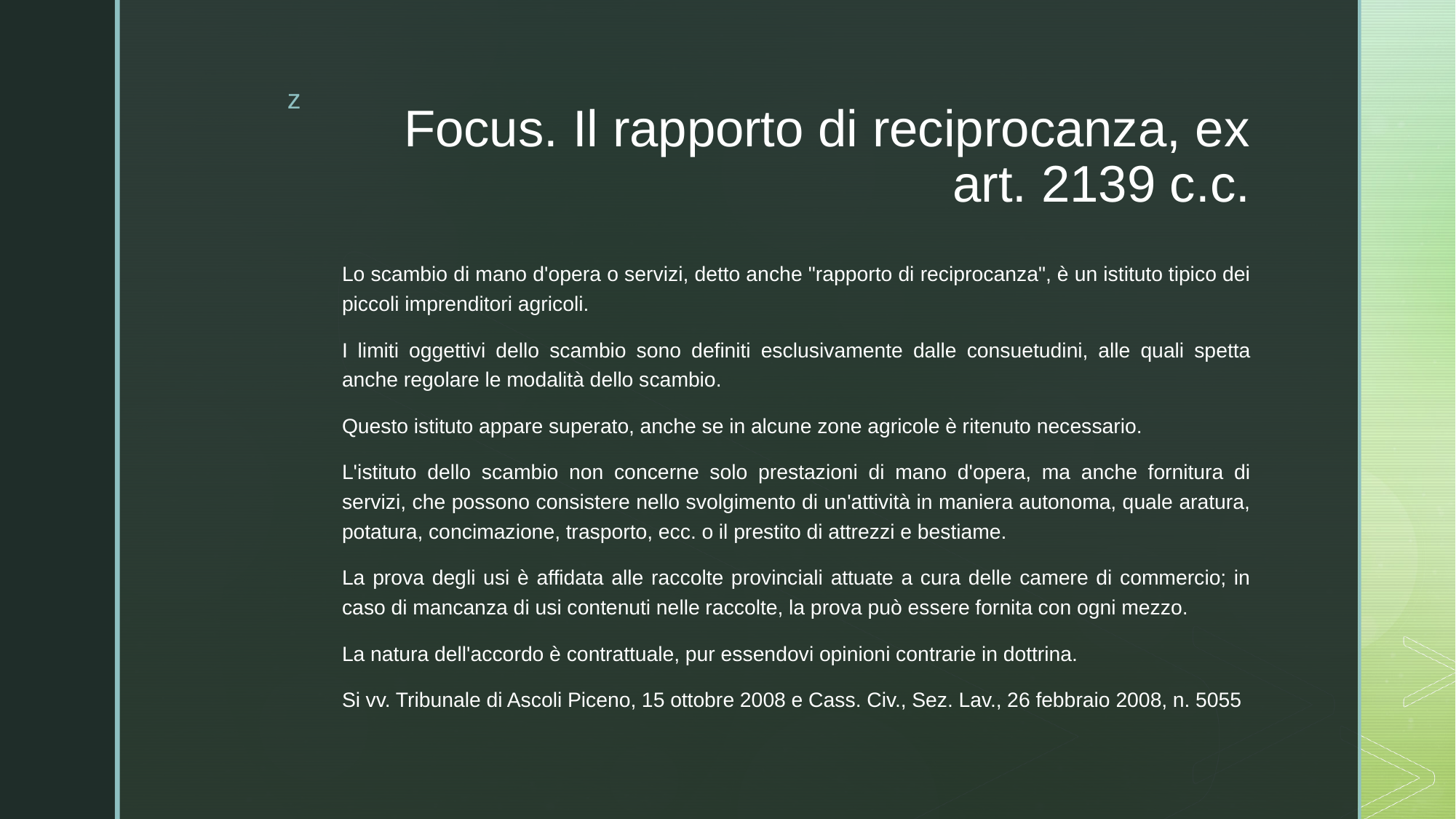

# Focus. Il rapporto di reciprocanza, ex art. 2139 c.c.
Lo scambio di mano d'opera o servizi, detto anche "rapporto di reciprocanza", è un istituto tipico dei piccoli imprenditori agricoli.
I limiti oggettivi dello scambio sono definiti esclusivamente dalle consuetudini, alle quali spetta anche regolare le modalità dello scambio.
Questo istituto appare superato, anche se in alcune zone agricole è ritenuto necessario.
L'istituto dello scambio non concerne solo prestazioni di mano d'opera, ma anche fornitura di servizi, che possono consistere nello svolgimento di un'attività in maniera autonoma, quale aratura, potatura, concimazione, trasporto, ecc. o il prestito di attrezzi e bestiame.
La prova degli usi è affidata alle raccolte provinciali attuate a cura delle camere di commercio; in caso di mancanza di usi contenuti nelle raccolte, la prova può essere fornita con ogni mezzo.
La natura dell'accordo è contrattuale, pur essendovi opinioni contrarie in dottrina.
Si vv. Tribunale di Ascoli Piceno, 15 ottobre 2008 e Cass. Civ., Sez. Lav., 26 febbraio 2008, n. 5055